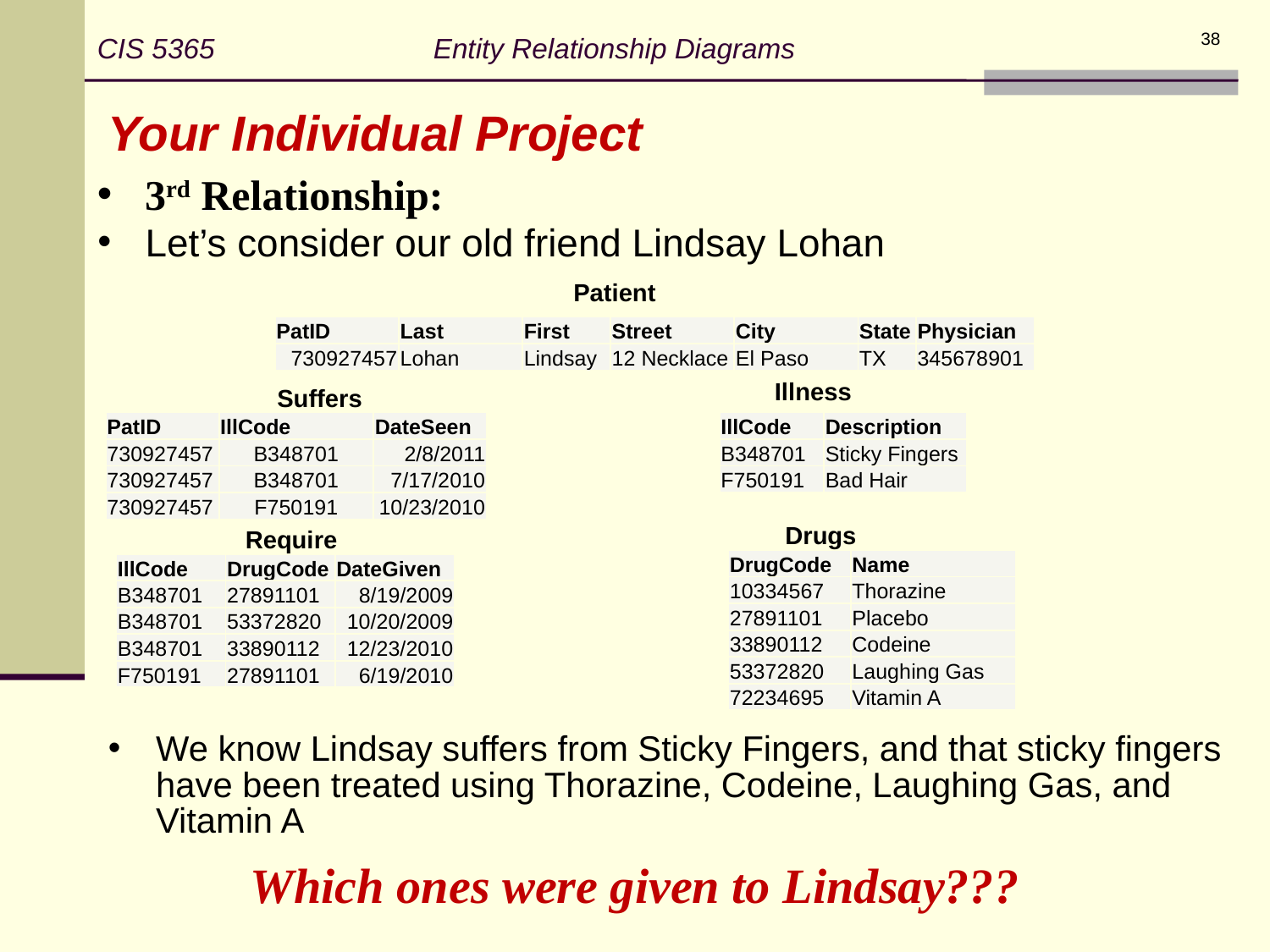

CIS 5365                            Entity Relationship Diagrams
38
Your Individual Project
3rd Relationship:
Let’s consider our old friend Lindsay Lohan
Patient
| PatID | Last | First | Street | City | State | Physician |
| --- | --- | --- | --- | --- | --- | --- |
| 730927457 | Lohan | Lindsay | 12 Necklace | El Paso | TX | 345678901 |
Illness
Suffers
| PatID | IllCode | DateSeen |
| --- | --- | --- |
| 730927457 | B348701 | 2/8/2011 |
| 730927457 | B348701 | 7/17/2010 |
| 730927457 | F750191 | 10/23/2010 |
| IllCode | Description |
| --- | --- |
| B348701 | Sticky Fingers |
| F750191 | Bad Hair |
Drugs
Require
| DrugCode | Name |
| --- | --- |
| 10334567 | Thorazine |
| 27891101 | Placebo |
| 33890112 | Codeine |
| 53372820 | Laughing Gas |
| 72234695 | Vitamin A |
| IllCode | DrugCode | DateGiven |
| --- | --- | --- |
| B348701 | 27891101 | 8/19/2009 |
| B348701 | 53372820 | 10/20/2009 |
| B348701 | 33890112 | 12/23/2010 |
| F750191 | 27891101 | 6/19/2010 |
We know Lindsay suffers from Sticky Fingers, and that sticky fingers have been treated using Thorazine, Codeine, Laughing Gas, and Vitamin A
Which ones were given to Lindsay???